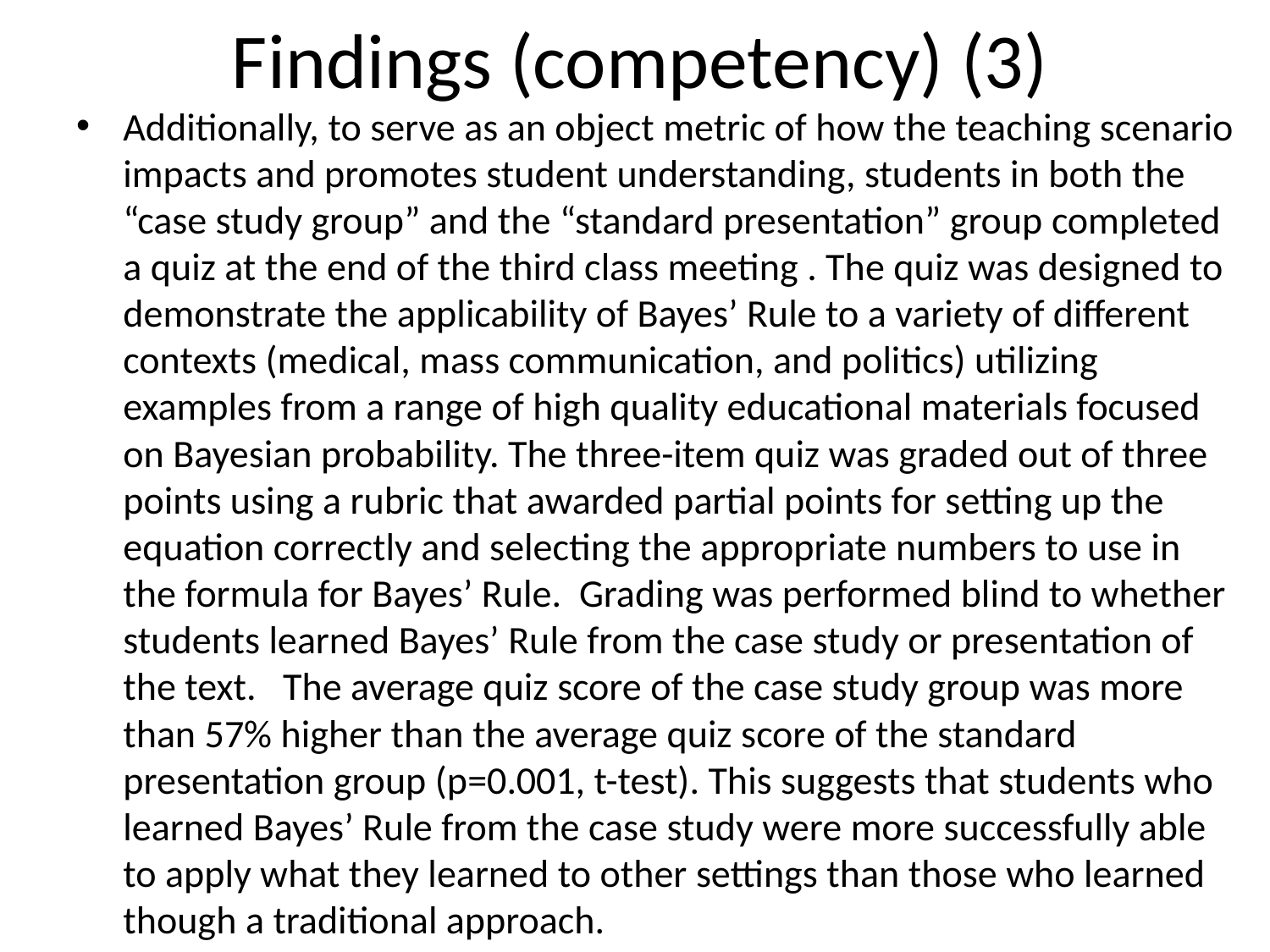

# Findings (competency) (3)
Additionally, to serve as an object metric of how the teaching scenario impacts and promotes student understanding, students in both the “case study group” and the “standard presentation” group completed a quiz at the end of the third class meeting . The quiz was designed to demonstrate the applicability of Bayes’ Rule to a variety of different contexts (medical, mass communication, and politics) utilizing examples from a range of high quality educational materials focused on Bayesian probability. The three-item quiz was graded out of three points using a rubric that awarded partial points for setting up the equation correctly and selecting the appropriate numbers to use in the formula for Bayes’ Rule.  Grading was performed blind to whether students learned Bayes’ Rule from the case study or presentation of the text.   The average quiz score of the case study group was more than 57% higher than the average quiz score of the standard presentation group (p=0.001, t-test). This suggests that students who learned Bayes’ Rule from the case study were more successfully able to apply what they learned to other settings than those who learned though a traditional approach.